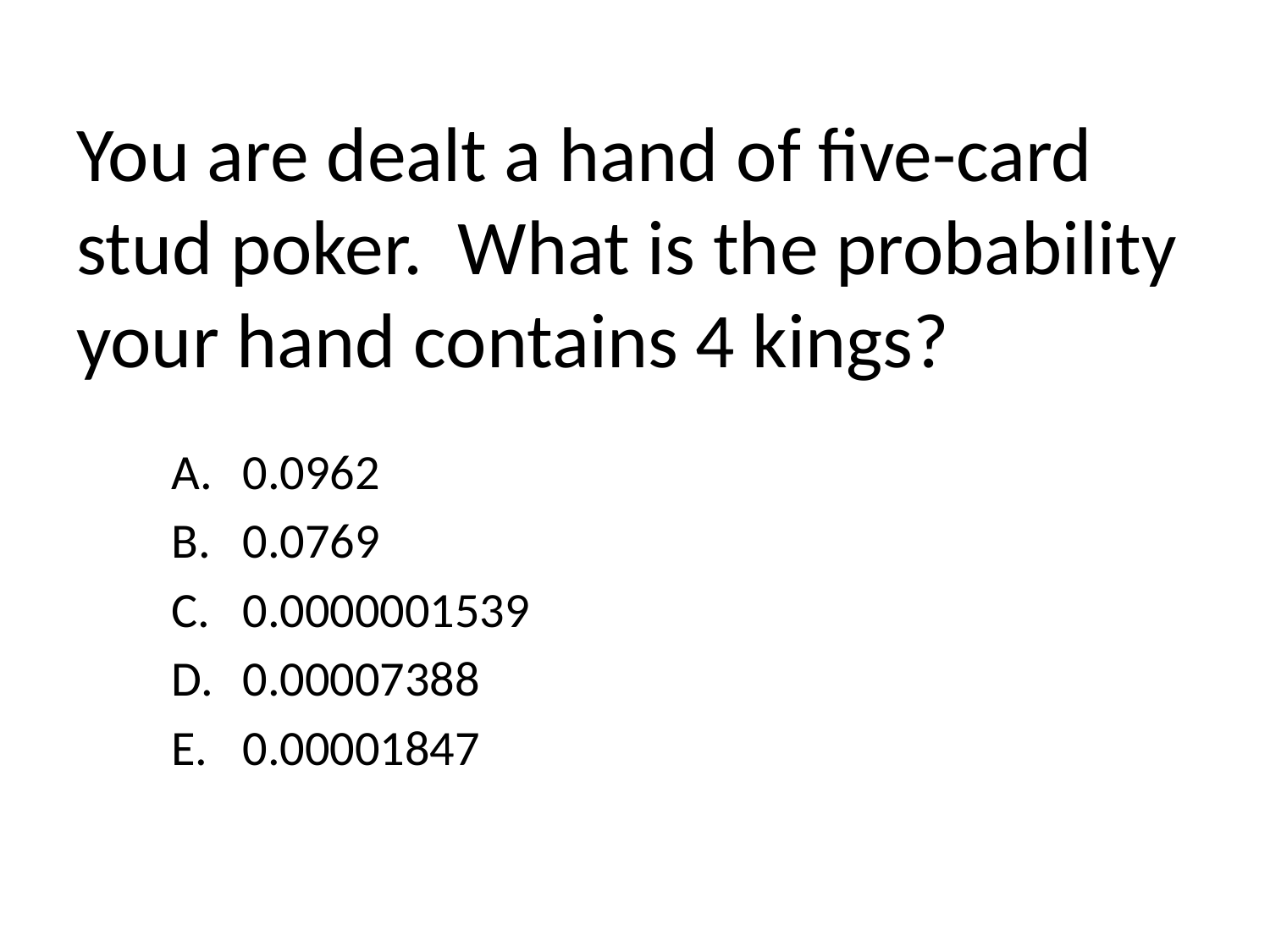

# You are dealt a hand of five-card stud poker.  What is the probability your hand contains 4 kings?
0.0962
0.0769
0.0000001539
0.00007388
0.00001847